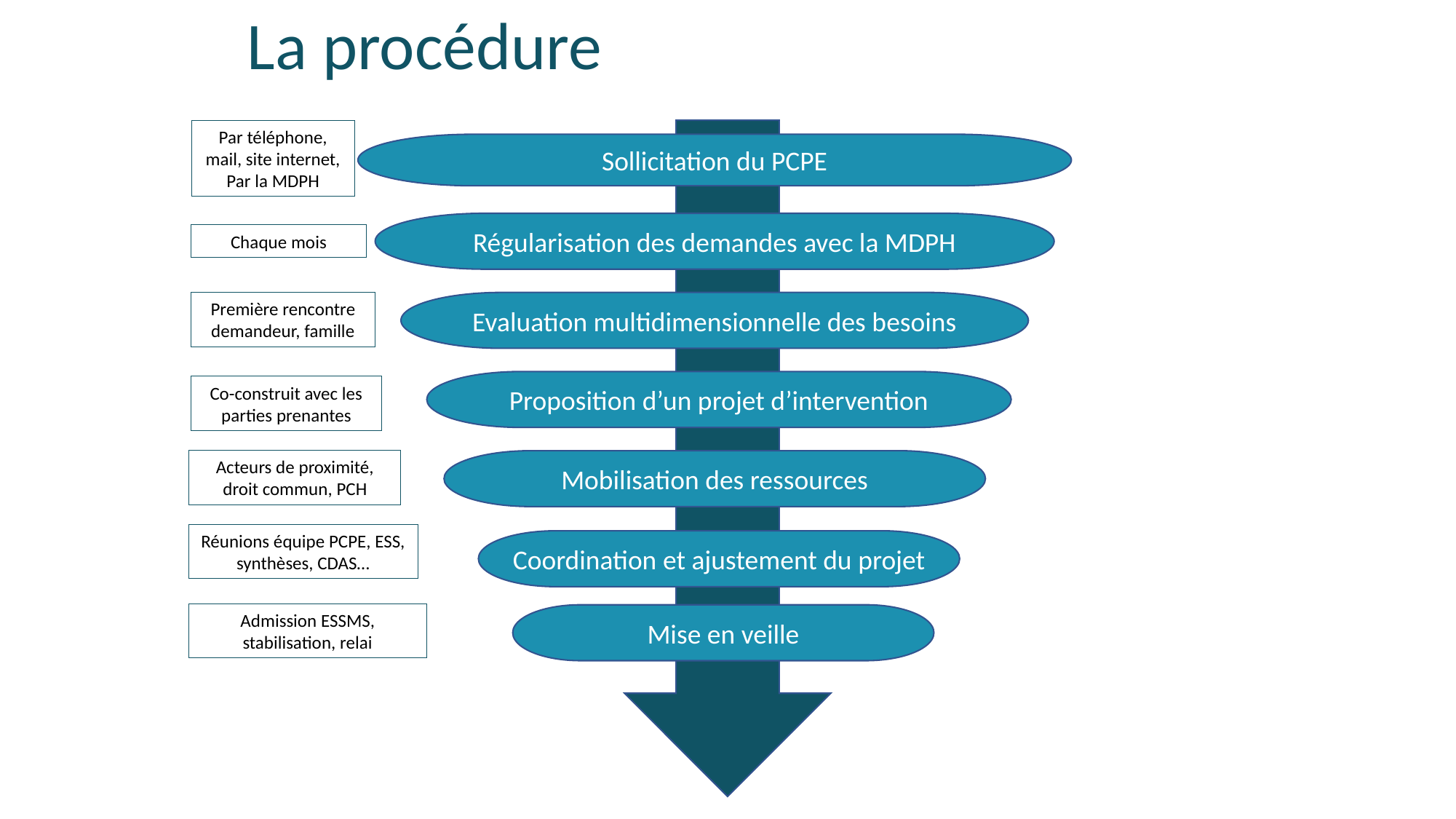

# La procédure
Par téléphone, mail, site internet, Par la MDPH

Sollicitation du PCPE
Régularisation des demandes avec la MDPH
Chaque mois
Evaluation multidimensionnelle des besoins
Première rencontre demandeur, famille
Proposition d’un projet d’intervention
Co-construit avec les parties prenantes
Acteurs de proximité, droit commun, PCH
Mobilisation des ressources
Réunions équipe PCPE, ESS, synthèses, CDAS…
Coordination et ajustement du projet
Admission ESSMS, stabilisation, relai
Mise en veille